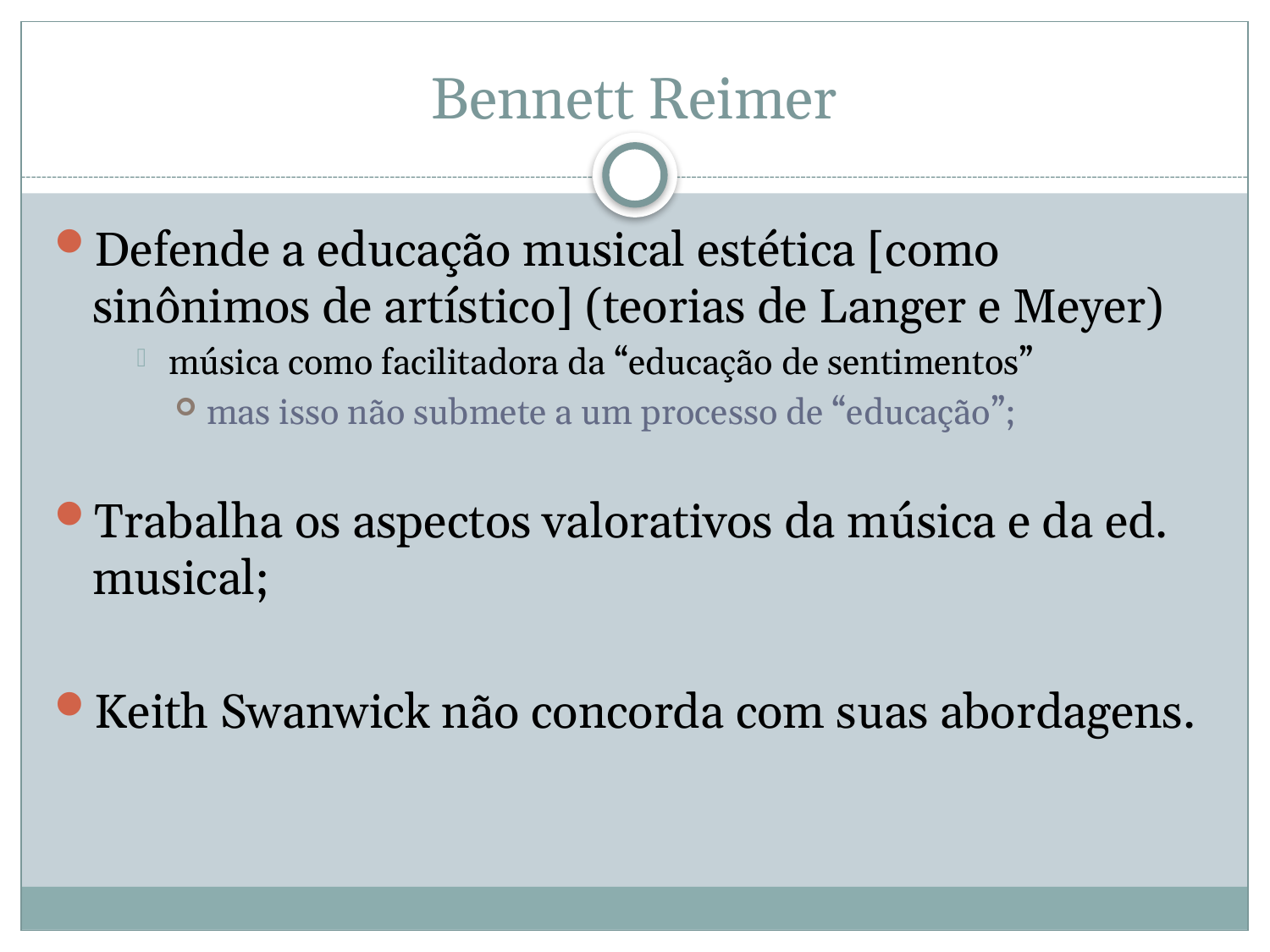

# Bennett Reimer
Defende a educação musical estética [como sinônimos de artístico] (teorias de Langer e Meyer)
música como facilitadora da “educação de sentimentos”
mas isso não submete a um processo de “educação”;

Trabalha os aspectos valorativos da música e da ed. musical;

Keith Swanwick não concorda com suas abordagens.